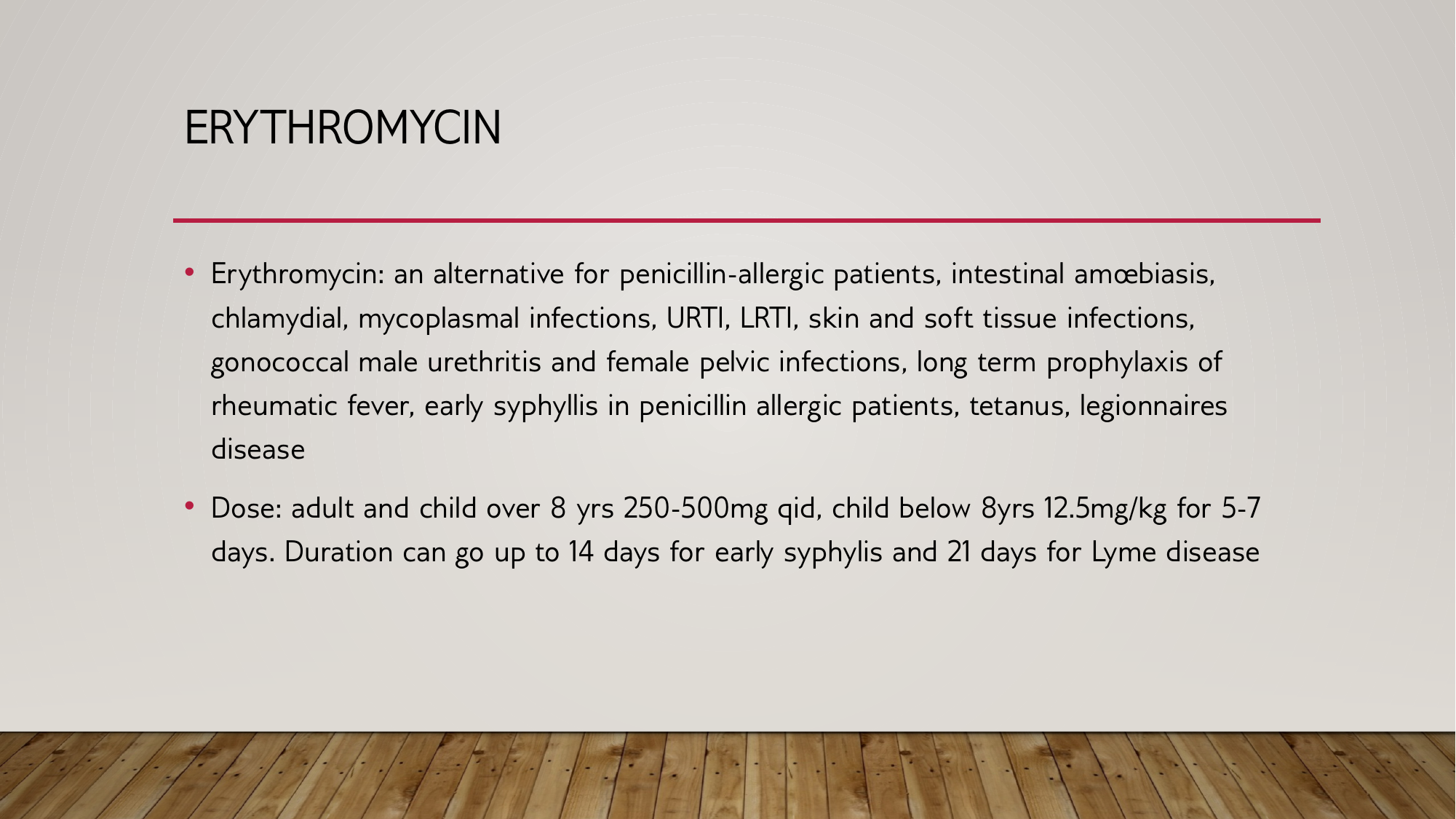

# ERYTHROMYCIN
Erythromycin: an alternative for penicillin-allergic patients, intestinal amoebiasis, chlamydial, mycoplasmal infections, URTI, LRTI, skin and soft tissue infections, gonococcal male urethritis and female pelvic infections, long term prophylaxis of rheumatic fever, early syphyllis in penicillin allergic patients, tetanus, legionnaires disease
Dose: adult and child over 8 yrs 250-500mg qid, child below 8yrs 12.5mg/kg for 5-7 days. Duration can go up to 14 days for early syphylis and 21 days for Lyme disease